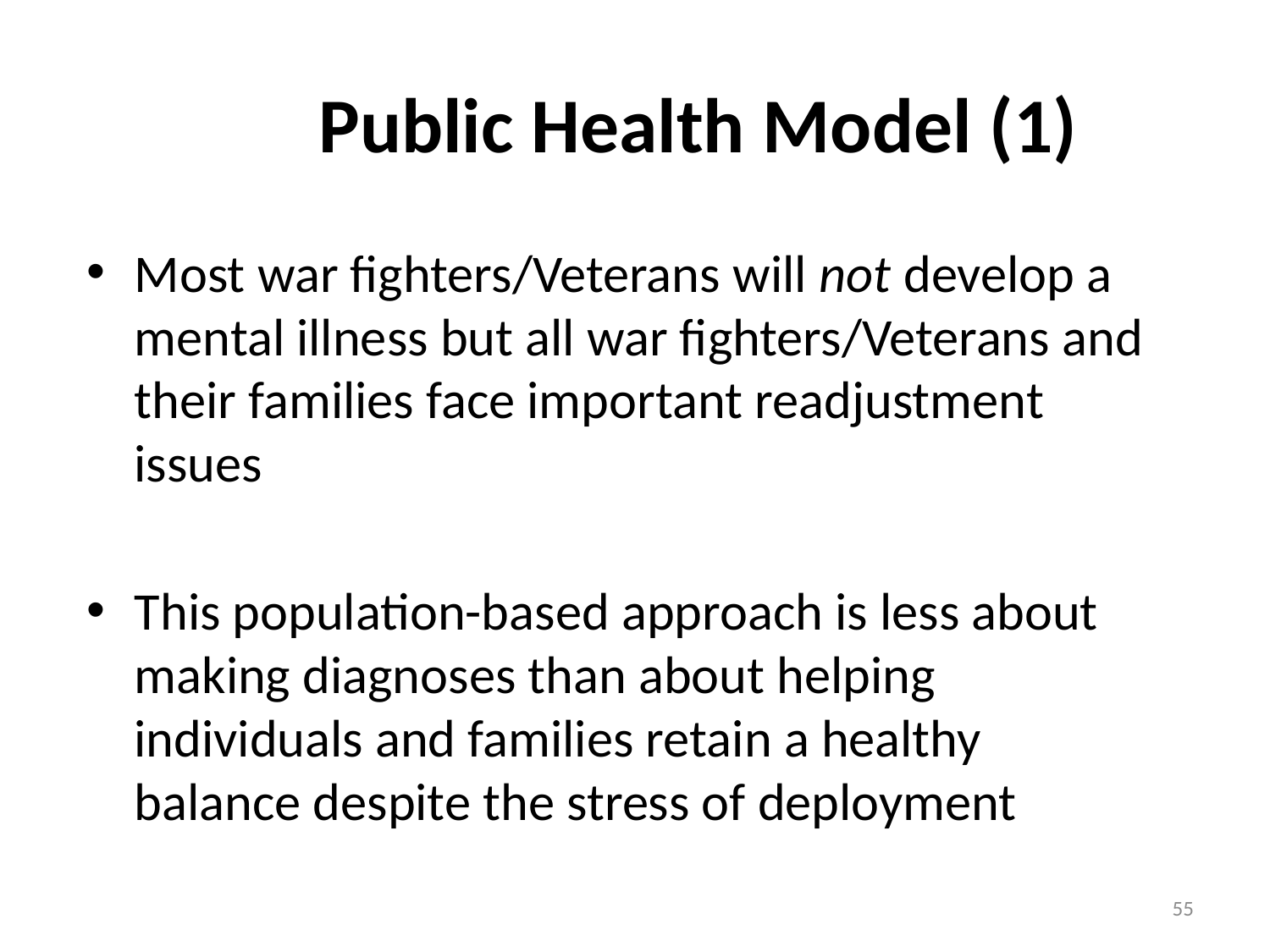

Public Health Model (1)
Most war fighters/Veterans will not develop a mental illness but all war fighters/Veterans and their families face important readjustment issues

This population-based approach is less about making diagnoses than about helping individuals and families retain a healthy balance despite the stress of deployment

55